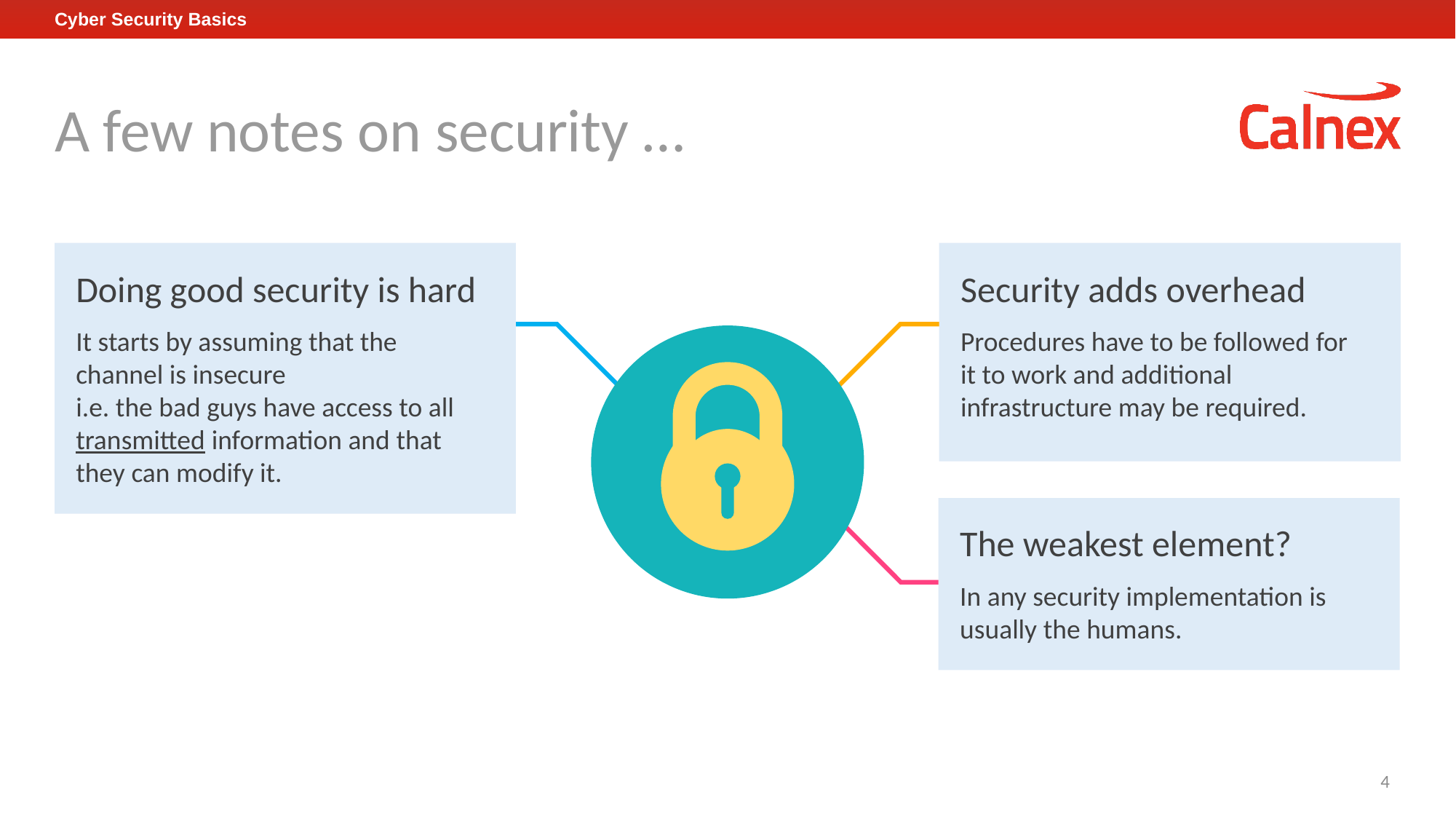

Cyber Security Basics
# A few notes on security …

Doing good security is hard

It starts by assuming that the channel is insecure
i.e. the bad guys have access to all transmitted information and that they can modify it.

Security adds overhead

Procedures have to be followed for it to work and additional infrastructure may be required.

The weakest element?

In any security implementation is usually the humans.
4